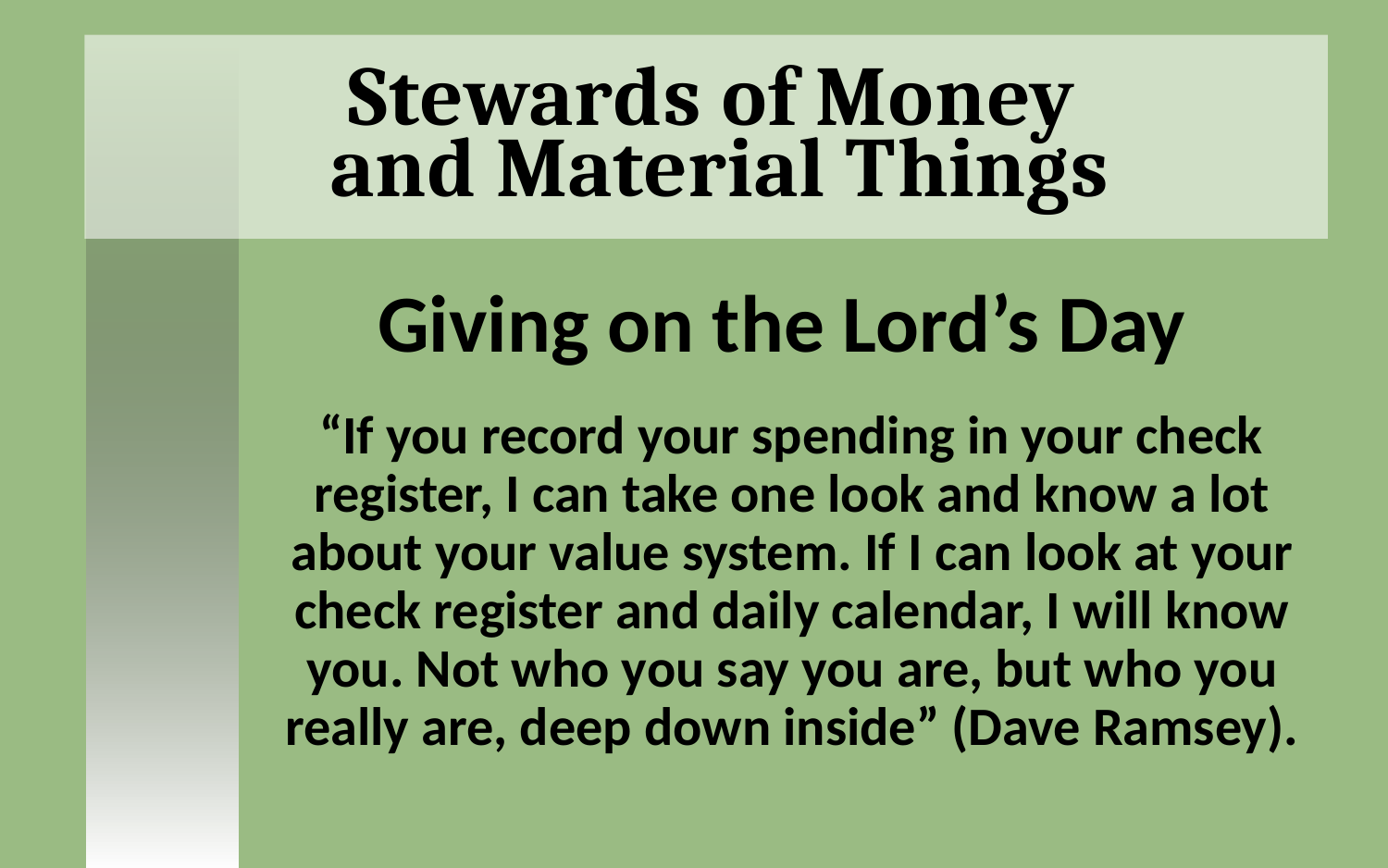

# Stewards of Money and Material Things
Giving on the Lord’s Day
“If you record your spending in your check register, I can take one look and know a lot about your value system. If I can look at your check register and daily calendar, I will know you. Not who you say you are, but who you really are, deep down inside” (Dave Ramsey).